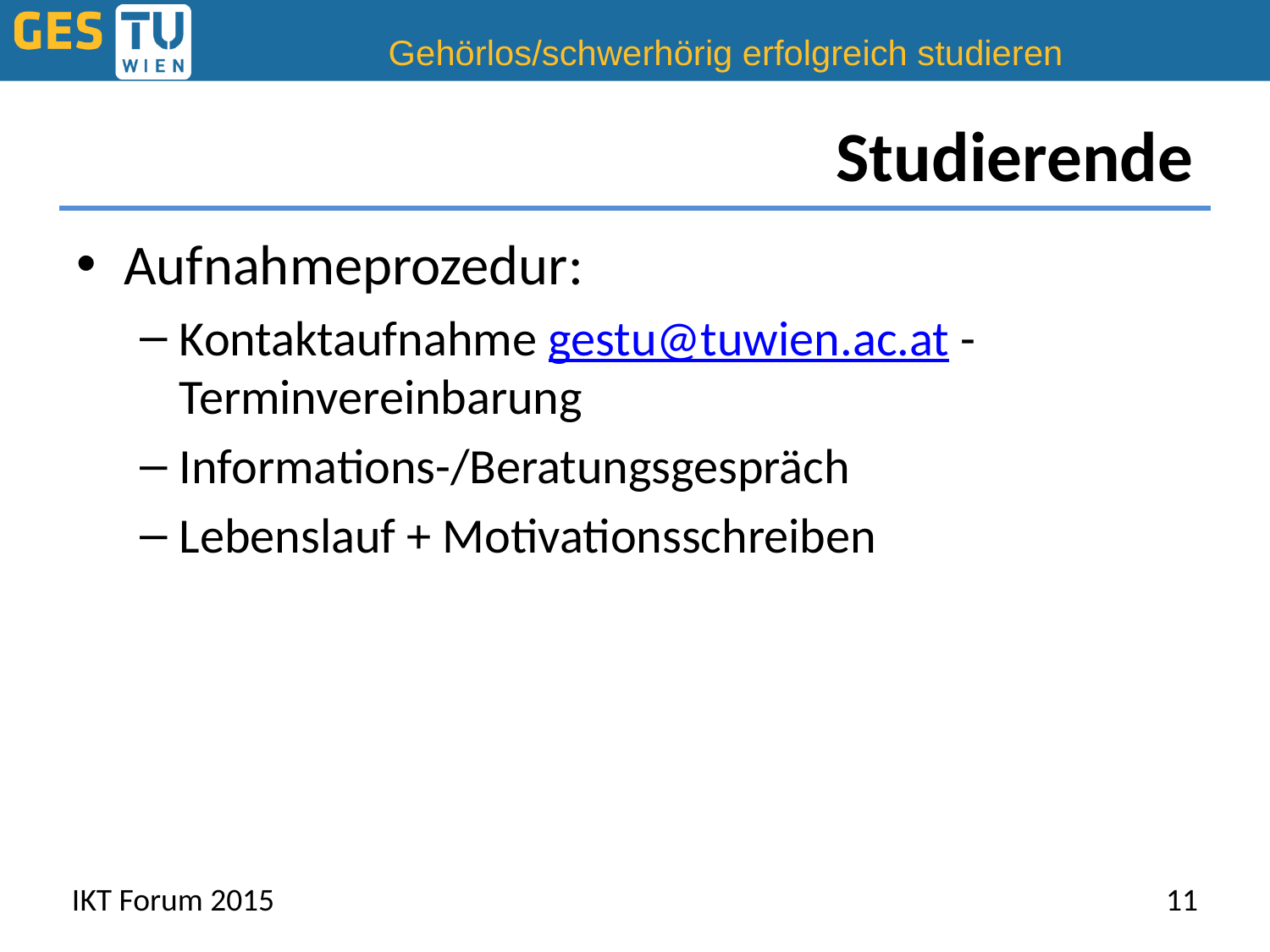

# Studierende
Aufnahmeprozedur:
Kontaktaufnahme gestu@tuwien.ac.at - Terminvereinbarung
Informations-/Beratungsgespräch
Lebenslauf + Motivationsschreiben